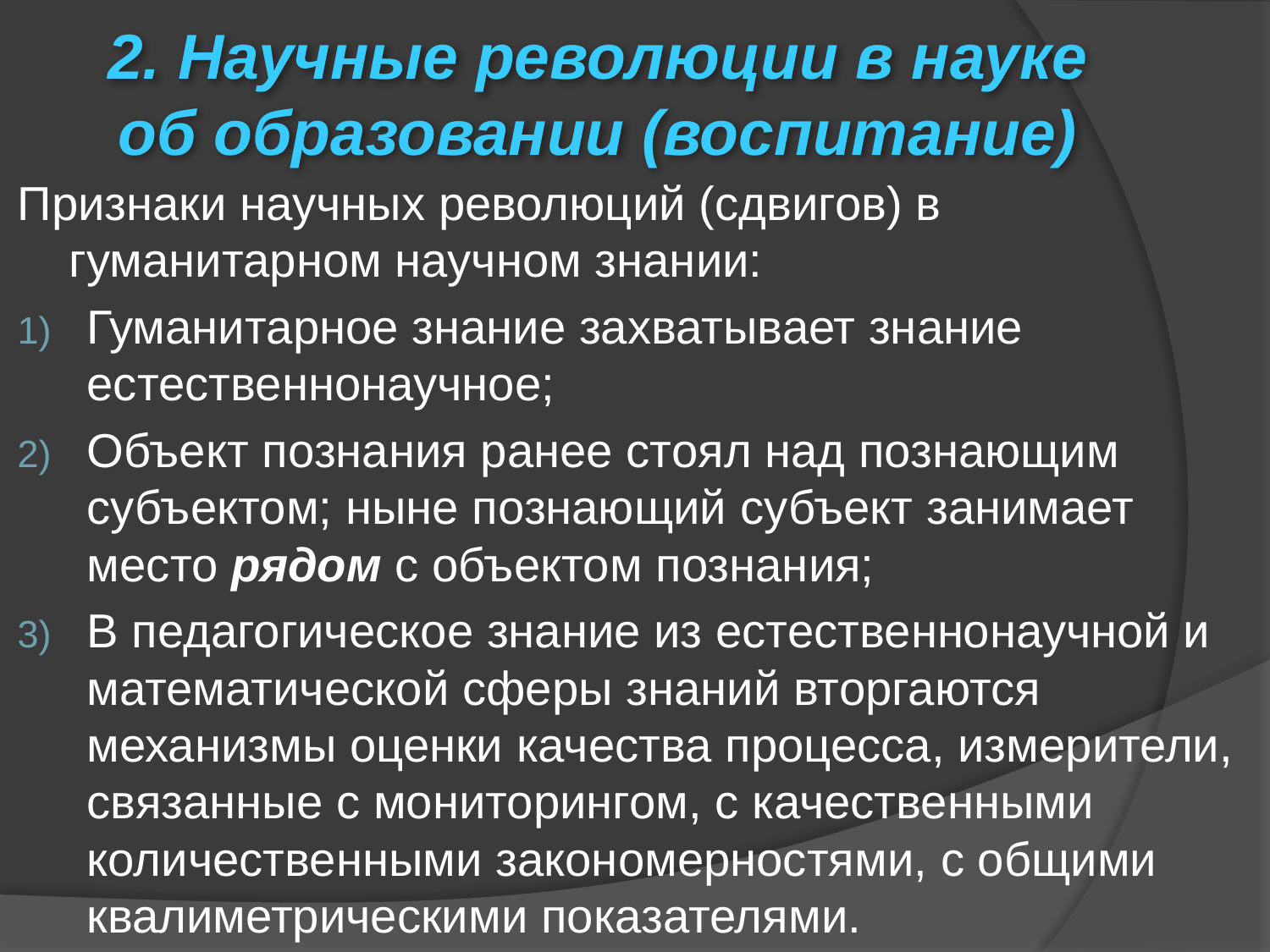

# 2. Научные революции в науке об образовании (воспитание)
Признаки научных революций (сдвигов) в гуманитарном научном знании:
Гуманитарное знание захватывает знание естественнонаучное;
Объект познания ранее стоял над познающим субъектом; ныне познающий субъект занимает место рядом с объектом познания;
В педагогическое знание из естественнонаучной и математической сферы знаний вторгаются  механизмы оценки качества процесса, измерители, связанные с мониторингом, с качественными количественными закономерностями, с общими квалиметрическими показателями.